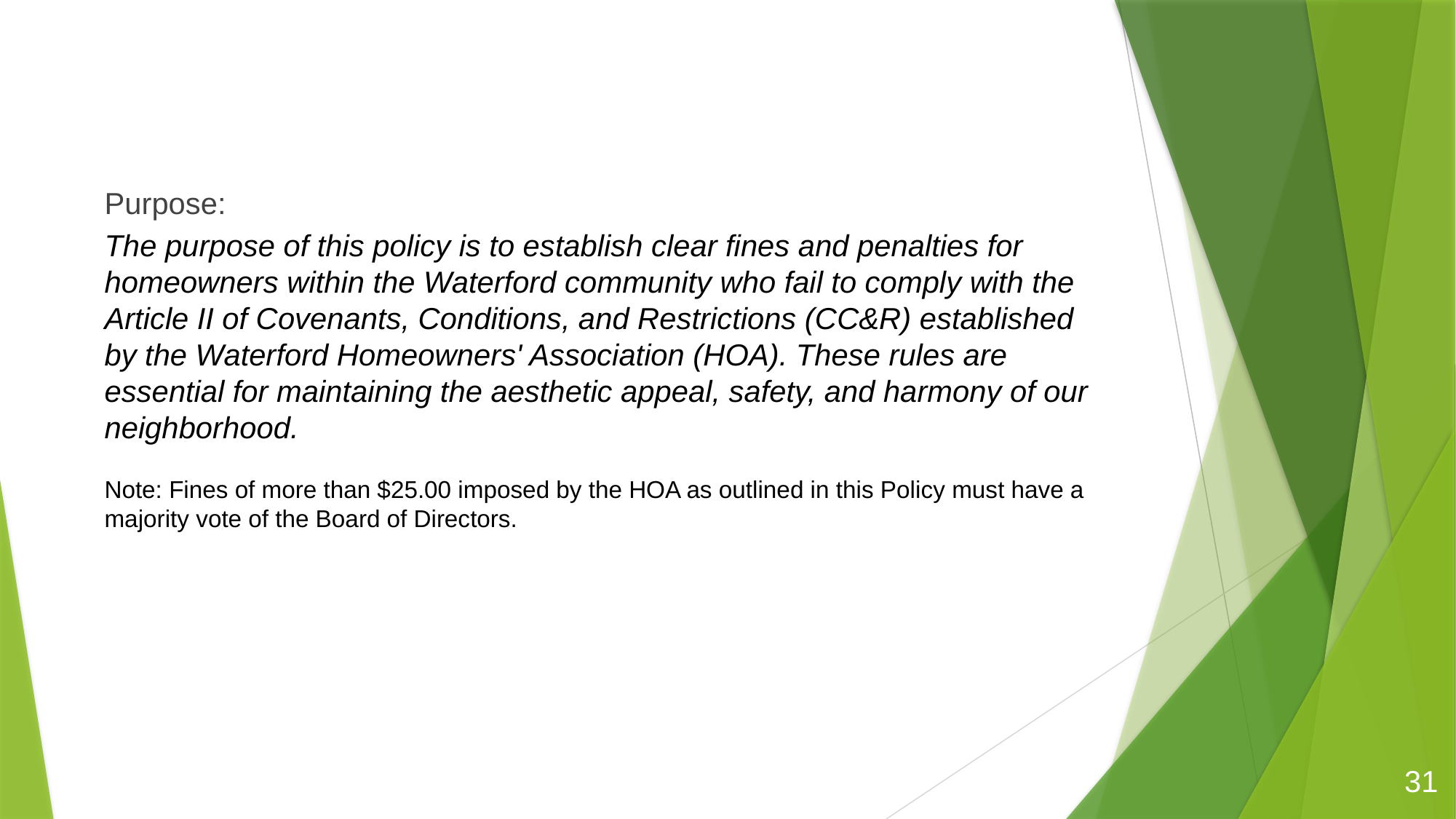

Purpose:
The purpose of this policy is to establish clear fines and penalties for homeowners within the Waterford community who fail to comply with the Article II of Covenants, Conditions, and Restrictions (CC&R) established by the Waterford Homeowners' Association (HOA). These rules are essential for maintaining the aesthetic appeal, safety, and harmony of our neighborhood.
Note: Fines of more than $25.00 imposed by the HOA as outlined in this Policy must have a majority vote of the Board of Directors.

31